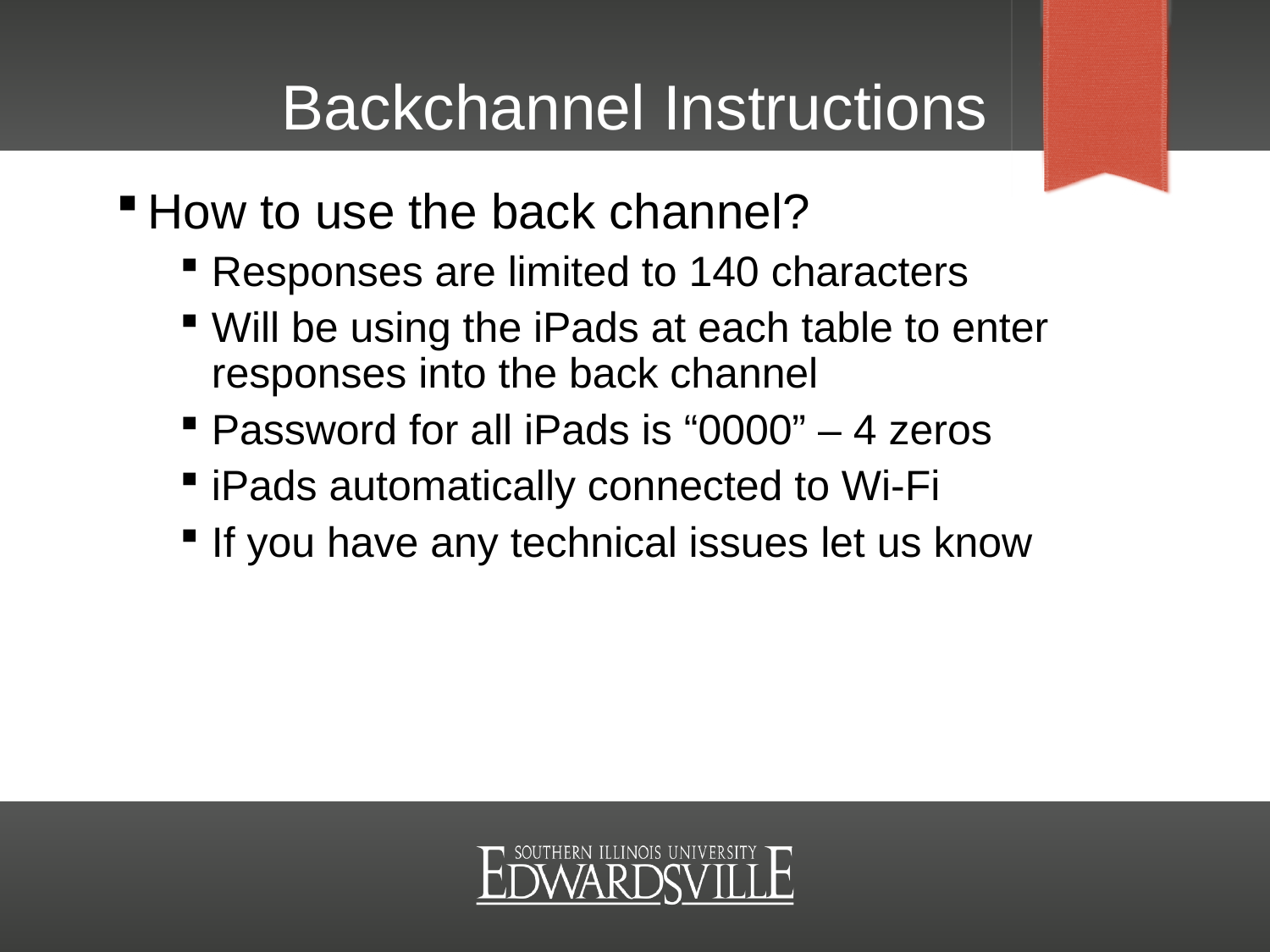

# Backchannel Instructions
How to use the back channel?
Responses are limited to 140 characters
Will be using the iPads at each table to enter responses into the back channel
Password for all iPads is “0000” – 4 zeros
iPads automatically connected to Wi-Fi
If you have any technical issues let us know